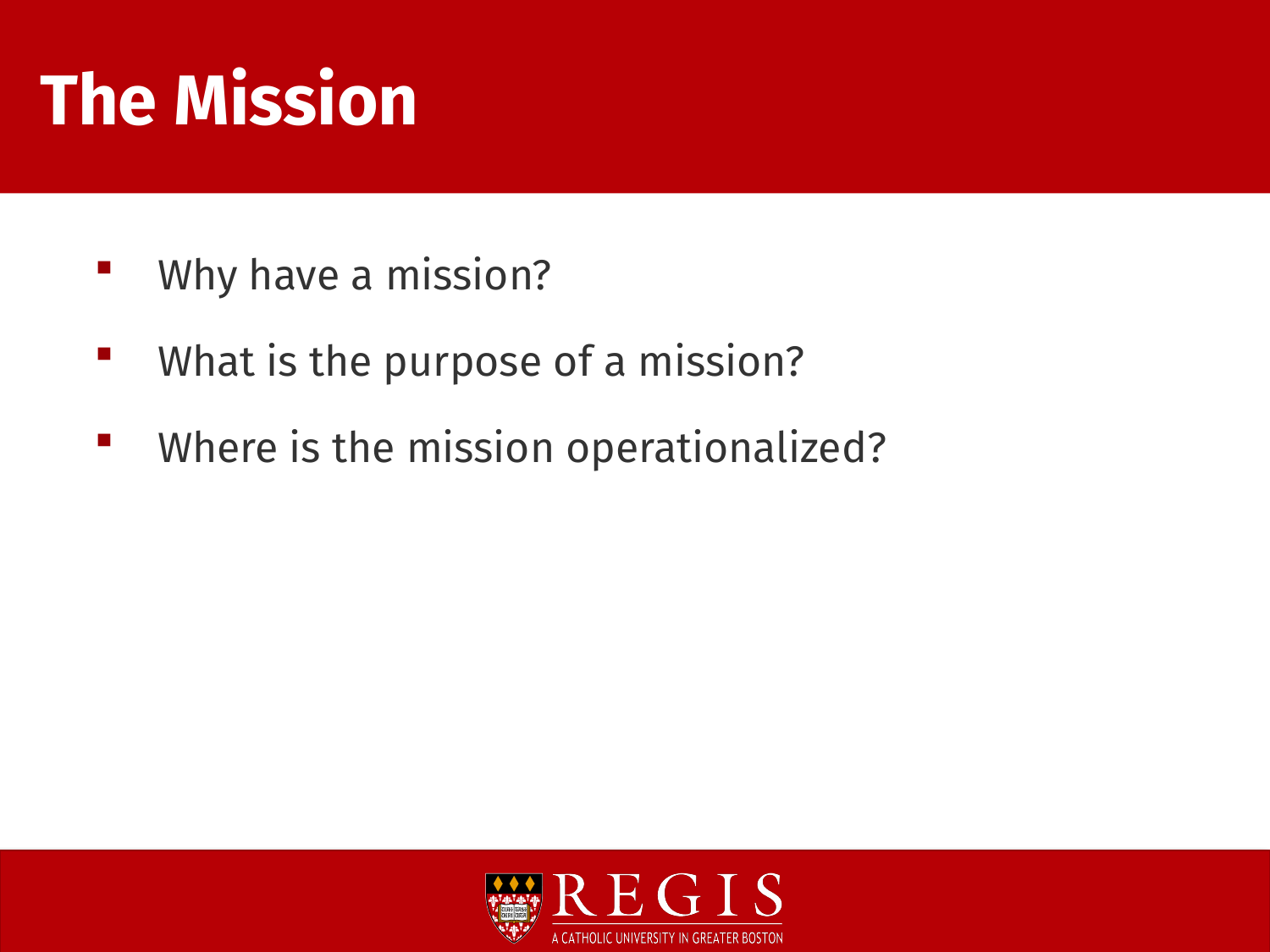

# The Mission
Why have a mission?
What is the purpose of a mission?
Where is the mission operationalized?